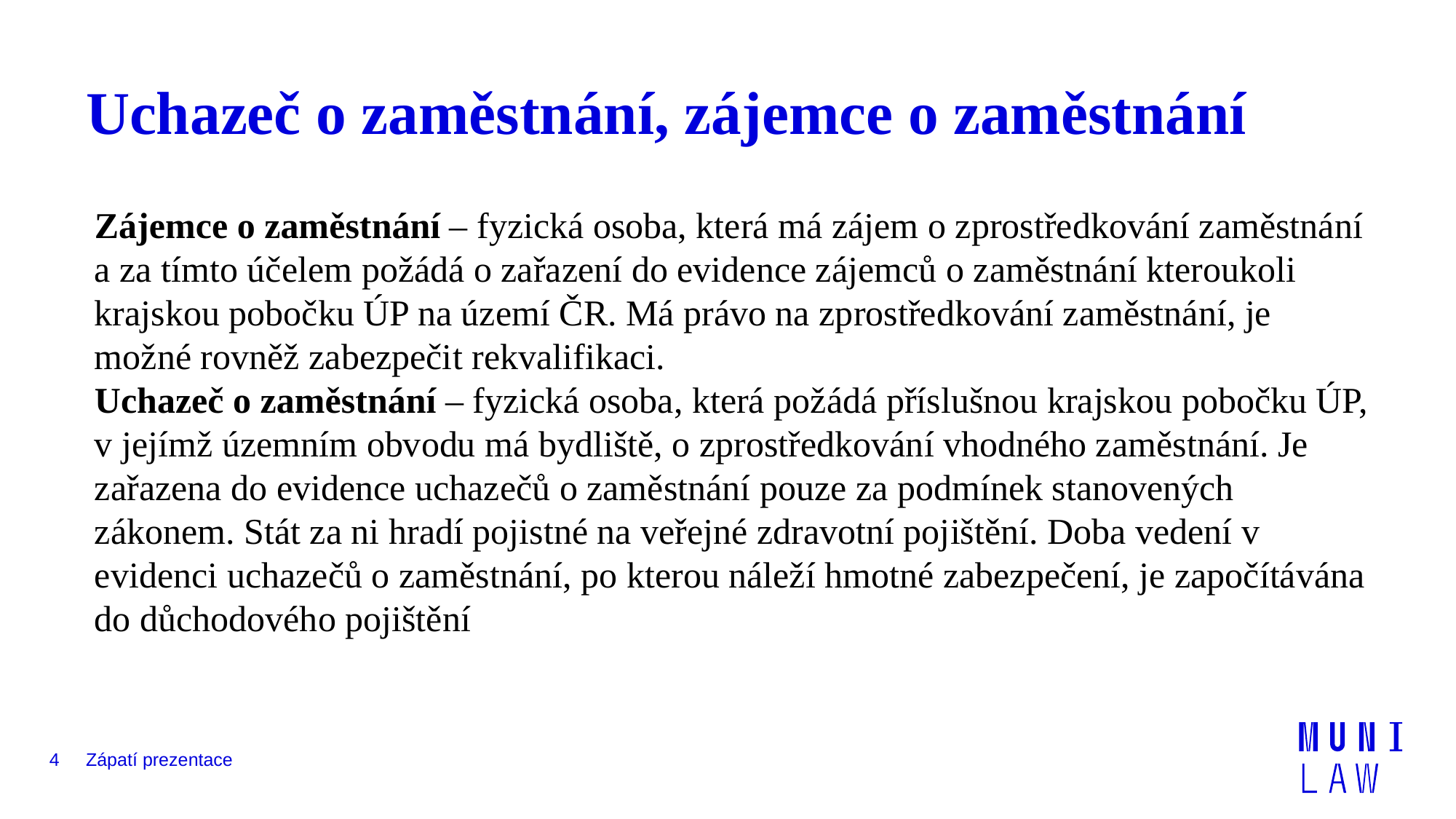

# Uchazeč o zaměstnání, zájemce o zaměstnání
Zájemce o zaměstnání – fyzická osoba, která má zájem o zprostředkování zaměstnání a za tímto účelem požádá o zařazení do evidence zájemců o zaměstnání kteroukoli krajskou pobočku ÚP na území ČR. Má právo na zprostředkování zaměstnání, je možné rovněž zabezpečit rekvalifikaci.
Uchazeč o zaměstnání – fyzická osoba, která požádá příslušnou krajskou pobočku ÚP, v jejímž územním obvodu má bydliště, o zprostředkování vhodného zaměstnání. Je zařazena do evidence uchazečů o zaměstnání pouze za podmínek stanovených zákonem. Stát za ni hradí pojistné na veřejné zdravotní pojištění. Doba vedení v evidenci uchazečů o zaměstnání, po kterou náleží hmotné zabezpečení, je započítávána do důchodového pojištění
4
Zápatí prezentace